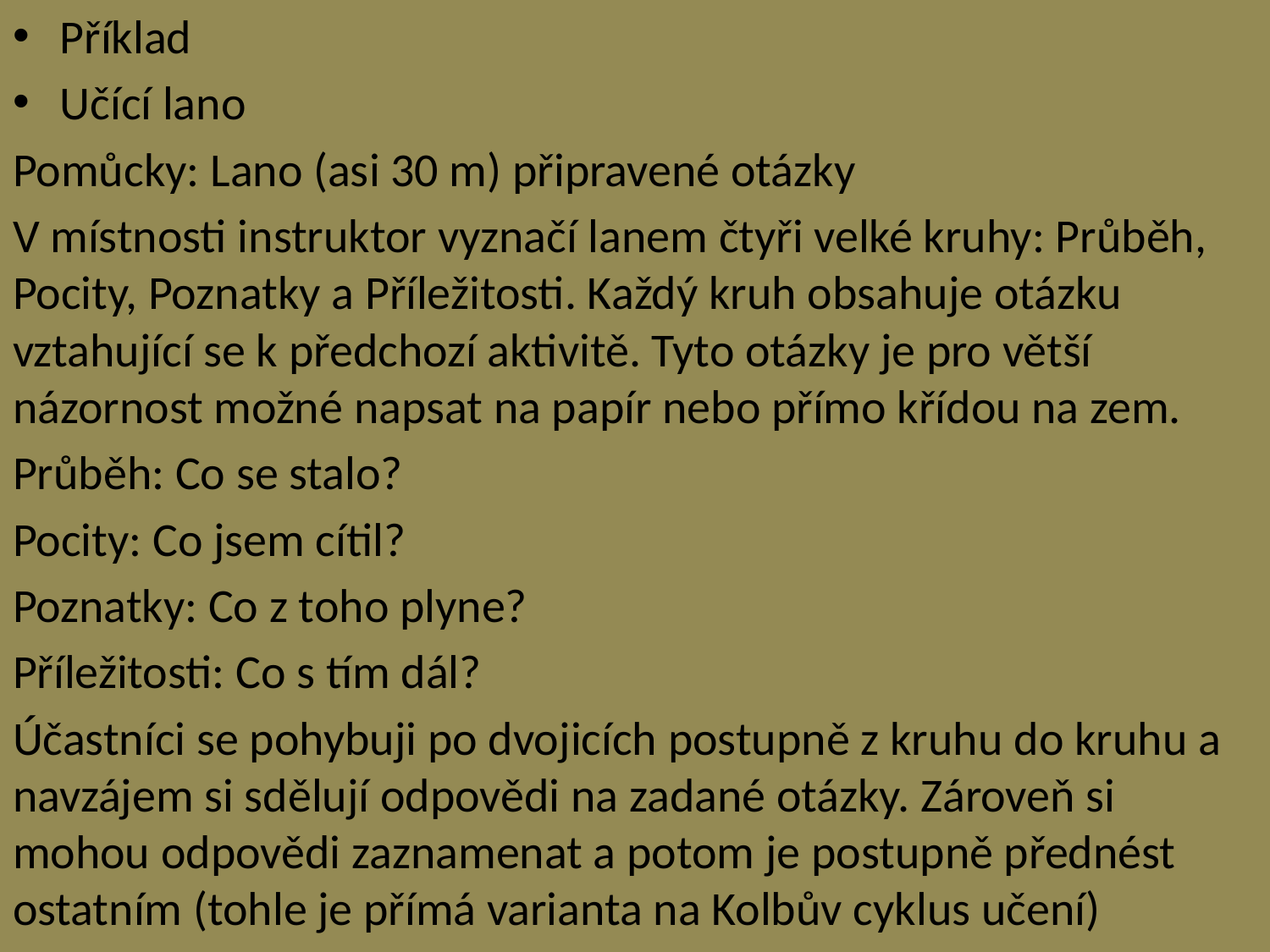

Příklad
Učící lano
Pomůcky: Lano (asi 30 m) připravené otázky
V místnosti instruktor vyznačí lanem čtyři velké kruhy: Průběh, Pocity, Poznatky a Příležitosti. Každý kruh obsahuje otázku vztahující se k předchozí aktivitě. Tyto otázky je pro větší názornost možné napsat na papír nebo přímo křídou na zem.
Průběh: Co se stalo?
Pocity: Co jsem cítil?
Poznatky: Co z toho plyne?
Příležitosti: Co s tím dál?
Účastníci se pohybuji po dvojicích postupně z kruhu do kruhu a navzájem si sdělují odpovědi na zadané otázky. Zároveň si mohou odpovědi zaznamenat a potom je postupně přednést ostatním (tohle je přímá varianta na Kolbův cyklus učení)